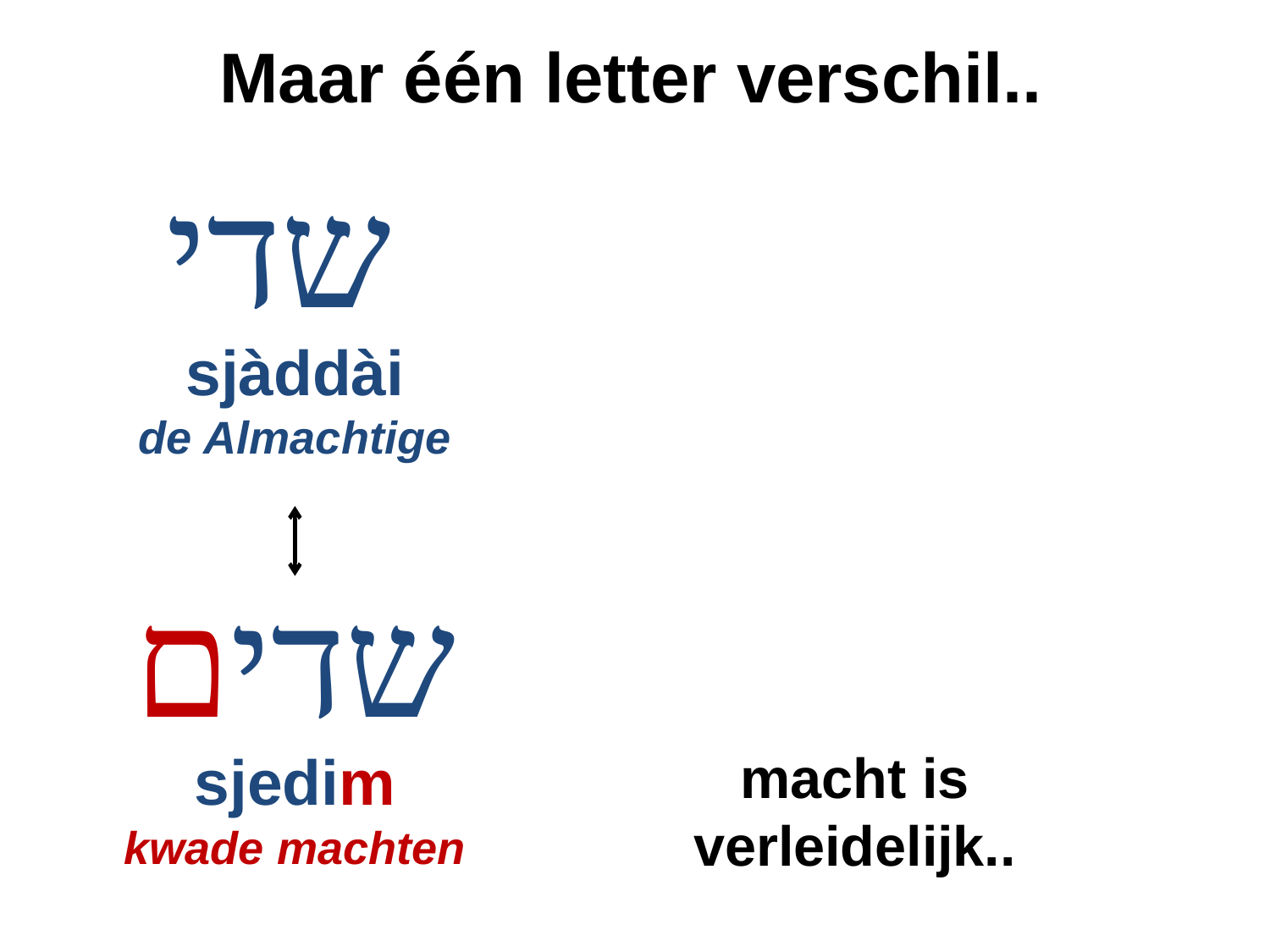

Maar één letter verschil..
שדי
sjàddài
de Almachtige
שדים
sjedim
kwade machten
macht is verleidelijk..